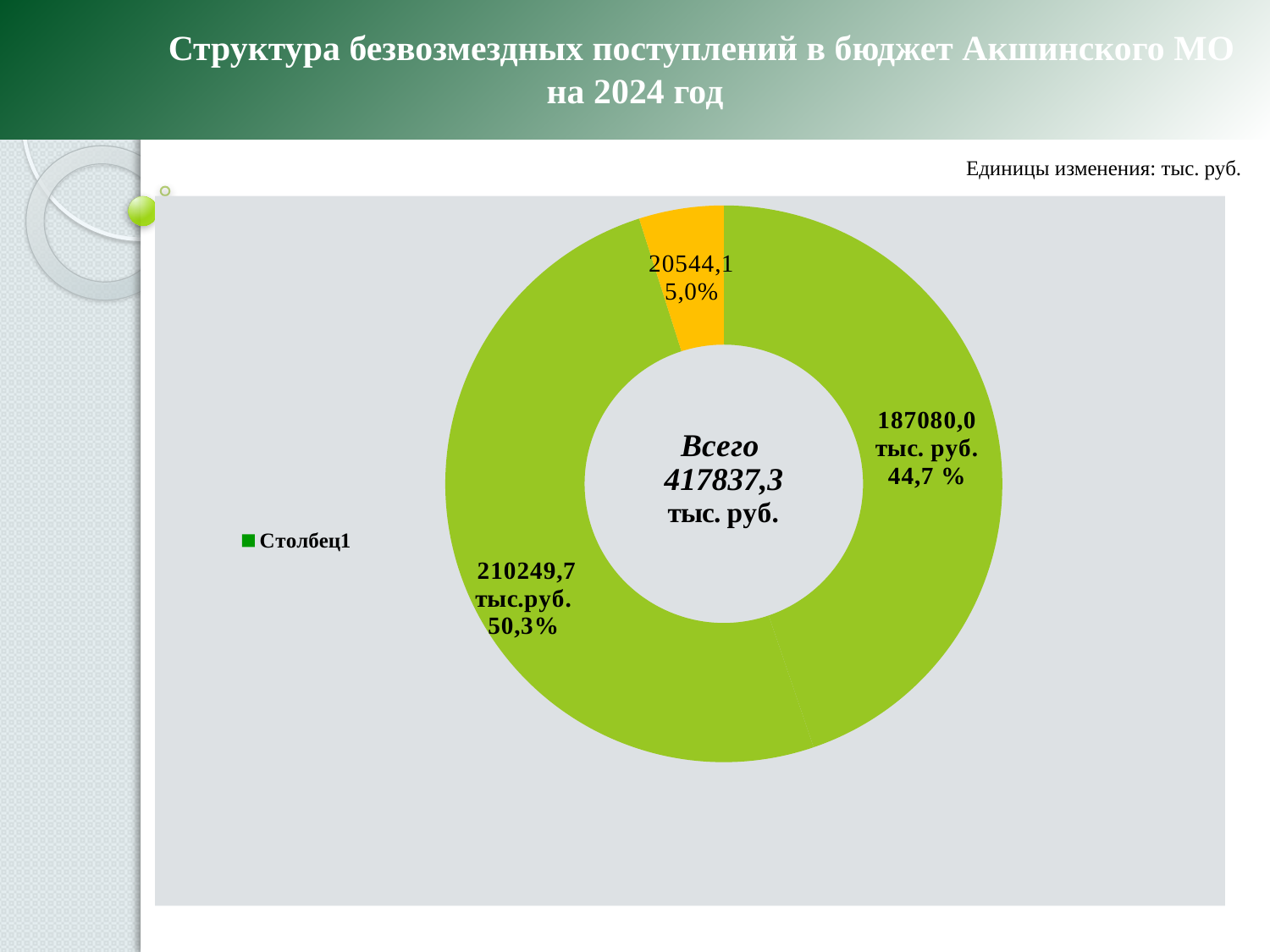

Структура безвозмездных поступлений в бюджет Акшинского МО на 2024 год
Единицы изменения: тыс. руб.

### Chart

| Category | Столбец1 |
|---|---|
| ДОТАЦИИ НА ВЫРАВНИВАНИЕ БЮДЖЕТНОЙ ОБЕСПЕЧЕННОСТИ | 187080.0 |
| СУБСИДИИ БЮДЖЕТАМ СУБЪЕКТОВ РФ И МУНИЦИПАЛЬНЫХ ОБРАЗОВАНИЙ | 0.0 |
| СУБВЕНЦИИ БЮДЖЕТАМ СУБЪЕКТОВ РФ И МУНИЦИПАЛЬНЫХ ОБРАЗОВАНИЙ | 210246.7 |
| ИНЫЕ МЕЖБЮДЖЕТНЫЕ ТРАНСФЕРТЫ | 20544.099999999988 |